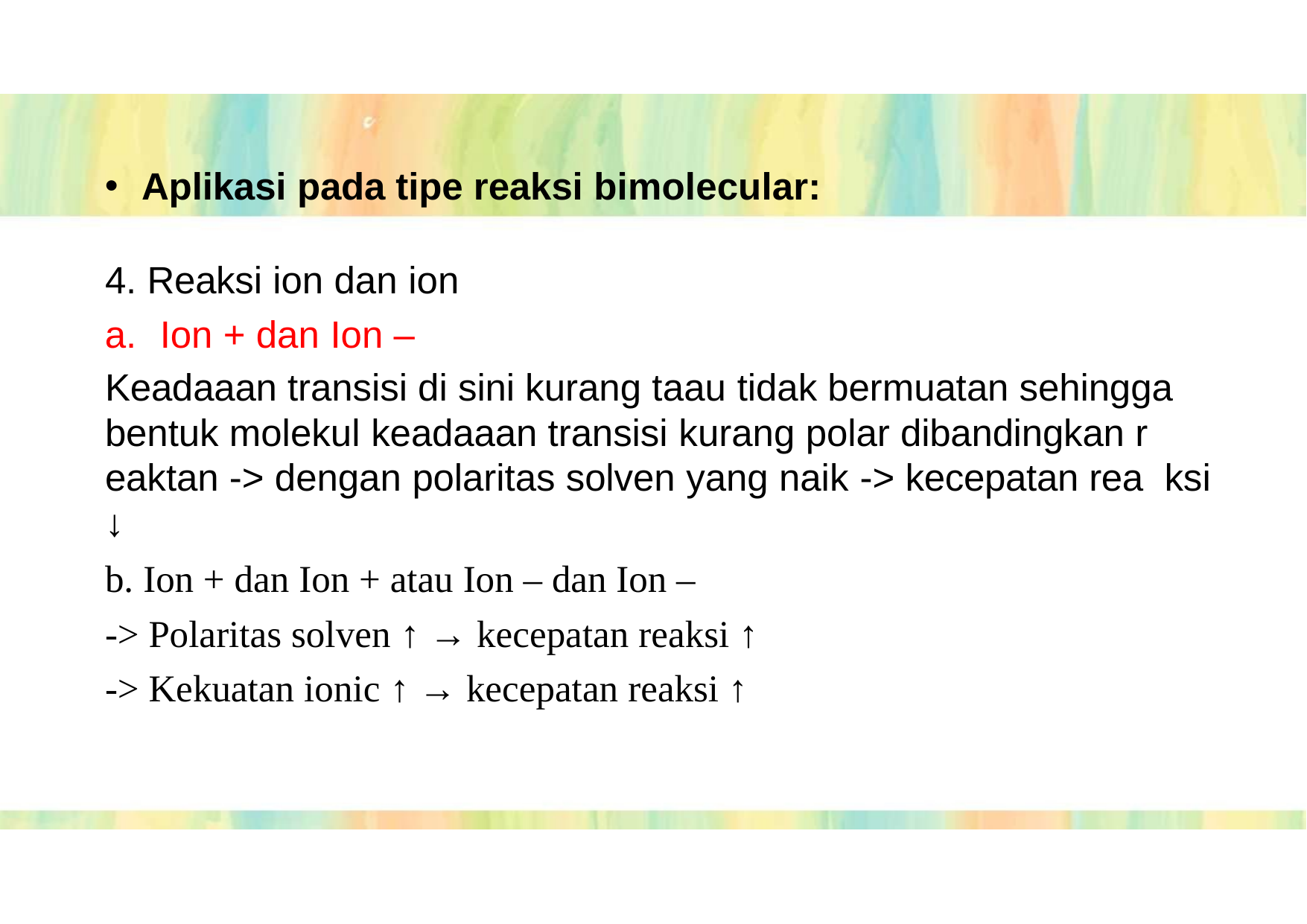

Aplikasi pada tipe reaksi bimolecular:

4. Reaksi ion dan ion
Ion + dan Ion –
Keadaaan transisi di sini kurang taau tidak bermuatan sehingga  bentuk molekul keadaaan transisi kurang polar dibandingkan r  eaktan -> dengan polaritas solven yang naik -> kecepatan rea  ksi ↓
Ion + dan Ion + atau Ion – dan Ion –
-> Polaritas solven ↑ → kecepatan reaksi ↑
-> Kekuatan ionic ↑ → kecepatan reaksi ↑